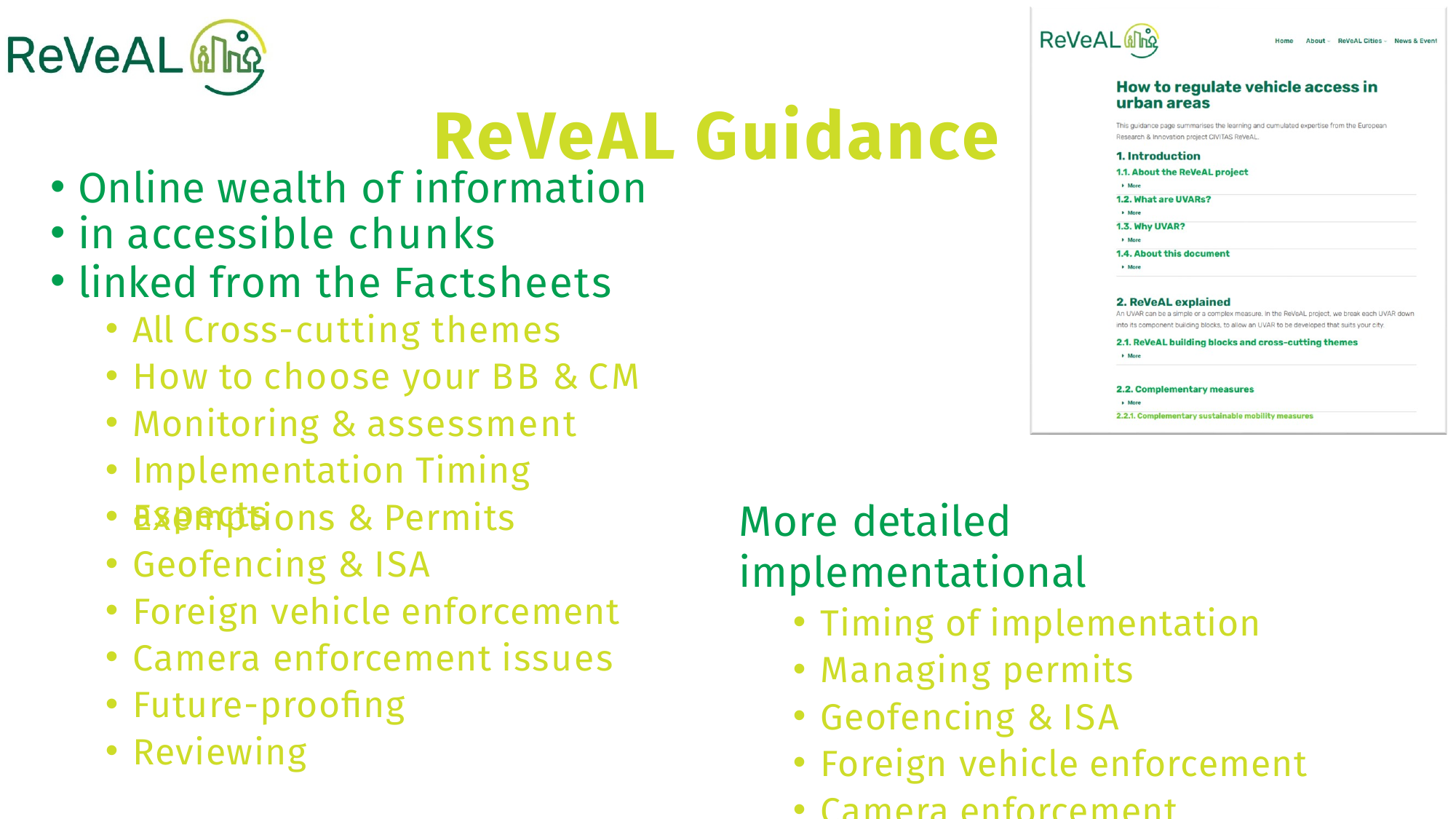

# ReVeAL Guidance
Online wealth of information
in accessible chunks
linked from the Factsheets
All Cross-cutting themes
How to choose your BB & CM
Monitoring & assessment
Implementation Timing aspects
More detailed implementational
Timing of implementation
Managing permits
Geofencing & ISA
Foreign vehicle enforcement
Camera enforcement
Exemptions & Permits
Geofencing & ISA
Foreign vehicle enforcement
Camera enforcement issues
Future-proofing
Reviewing